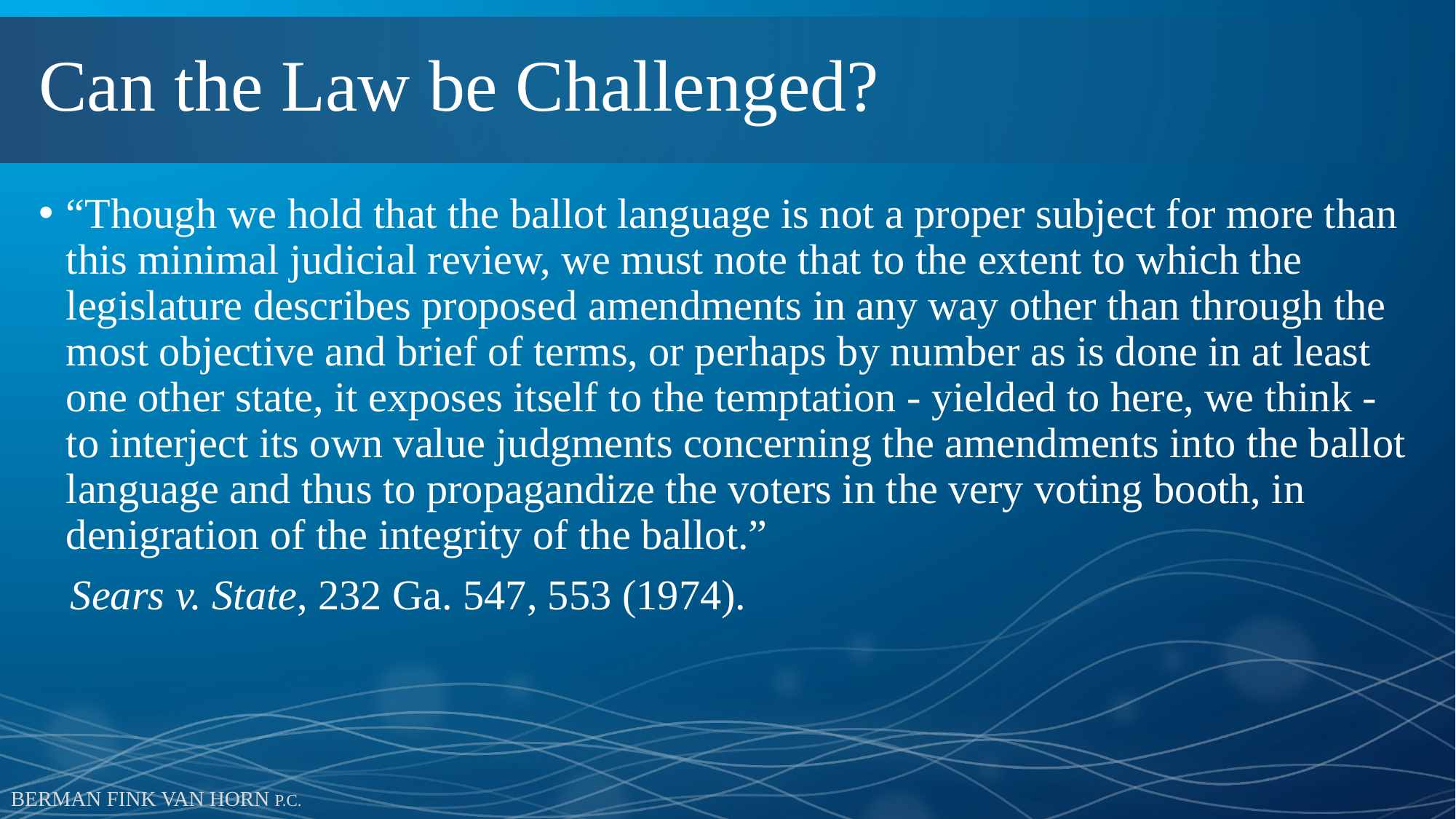

# Can the Law be Challenged?
“Though we hold that the ballot language is not a proper subject for more than this minimal judicial review, we must note that to the extent to which the legislature describes proposed amendments in any way other than through the most objective and brief of terms, or perhaps by number as is done in at least one other state, it exposes itself to the temptation - yielded to here, we think - to interject its own value judgments concerning the amendments into the ballot language and thus to propagandize the voters in the very voting booth, in denigration of the integrity of the ballot.”
   Sears v. State, 232 Ga. 547, 553 (1974).